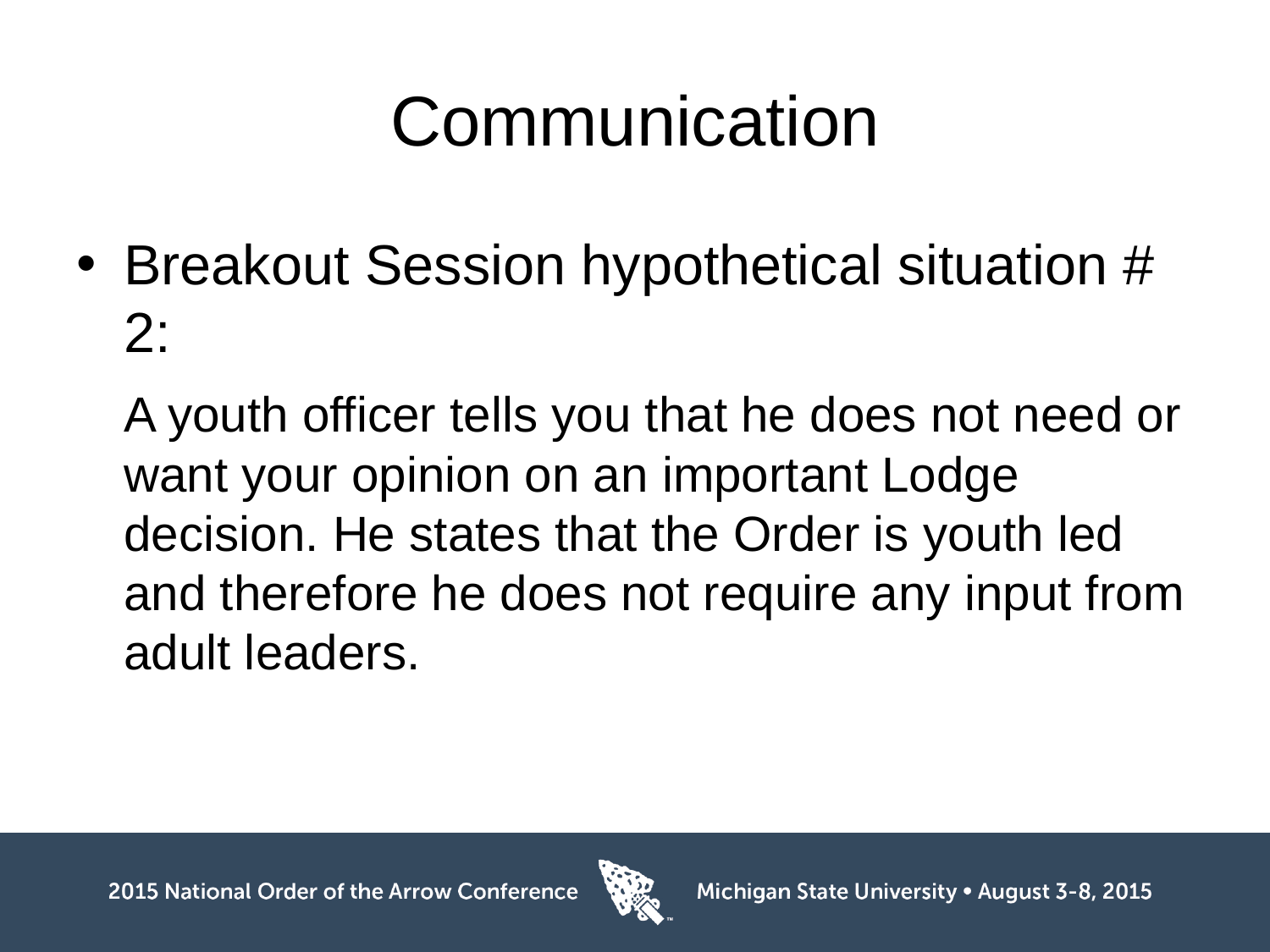

# Communication
Breakout Session hypothetical situation # 2:
	A youth officer tells you that he does not need or want your opinion on an important Lodge decision. He states that the Order is youth led and therefore he does not require any input from adult leaders.